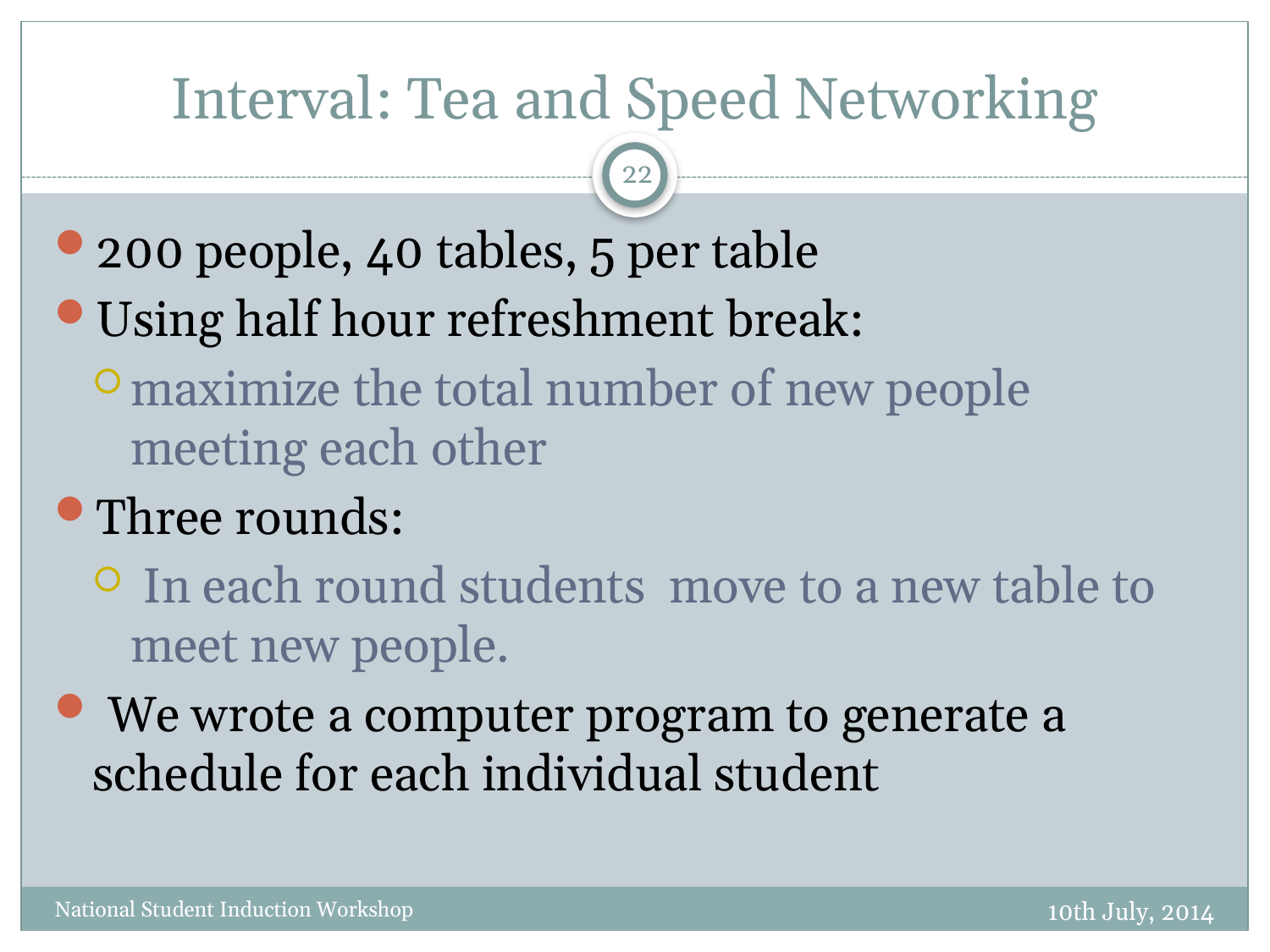

# Interval: Tea and Speed Networking
22
200 people, 40 tables, 5 per table
Using half hour refreshment break:
maximize the total number of new people meeting each other
Three rounds:
 In each round students  move to a new table to meet new people.
 We wrote a computer program to generate a schedule for each individual student

10th July, 2014
National Student Induction Workshop